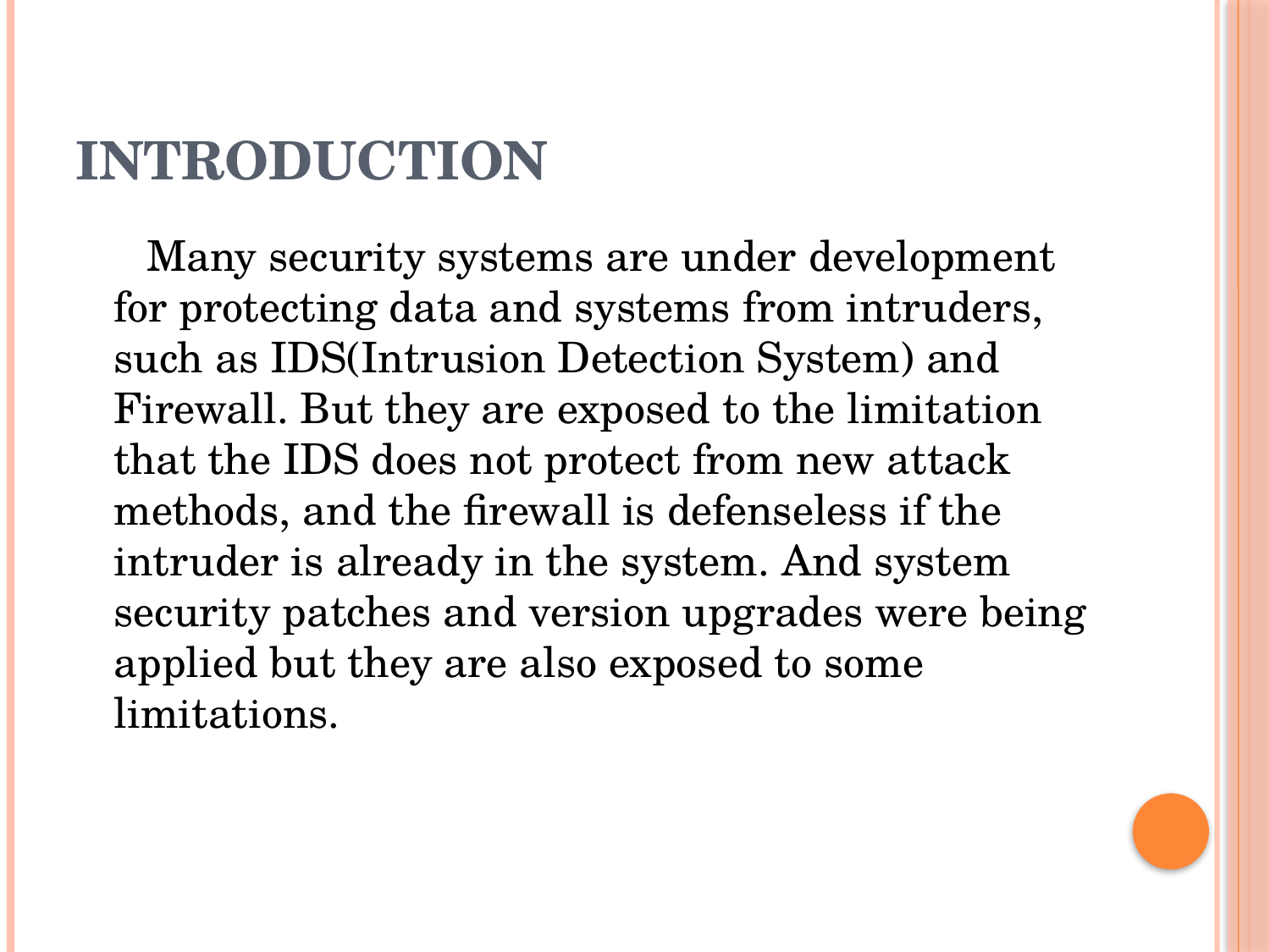

# Introduction
      Many security systems are under development for protecting data and systems from intruders, such as IDS(Intrusion Detection System) and Firewall. But they are exposed to the limitation that the IDS does not protect from new attack methods, and the firewall is defenseless if the intruder is already in the system. And system security patches and version upgrades were being applied but they are also exposed to some limitations.